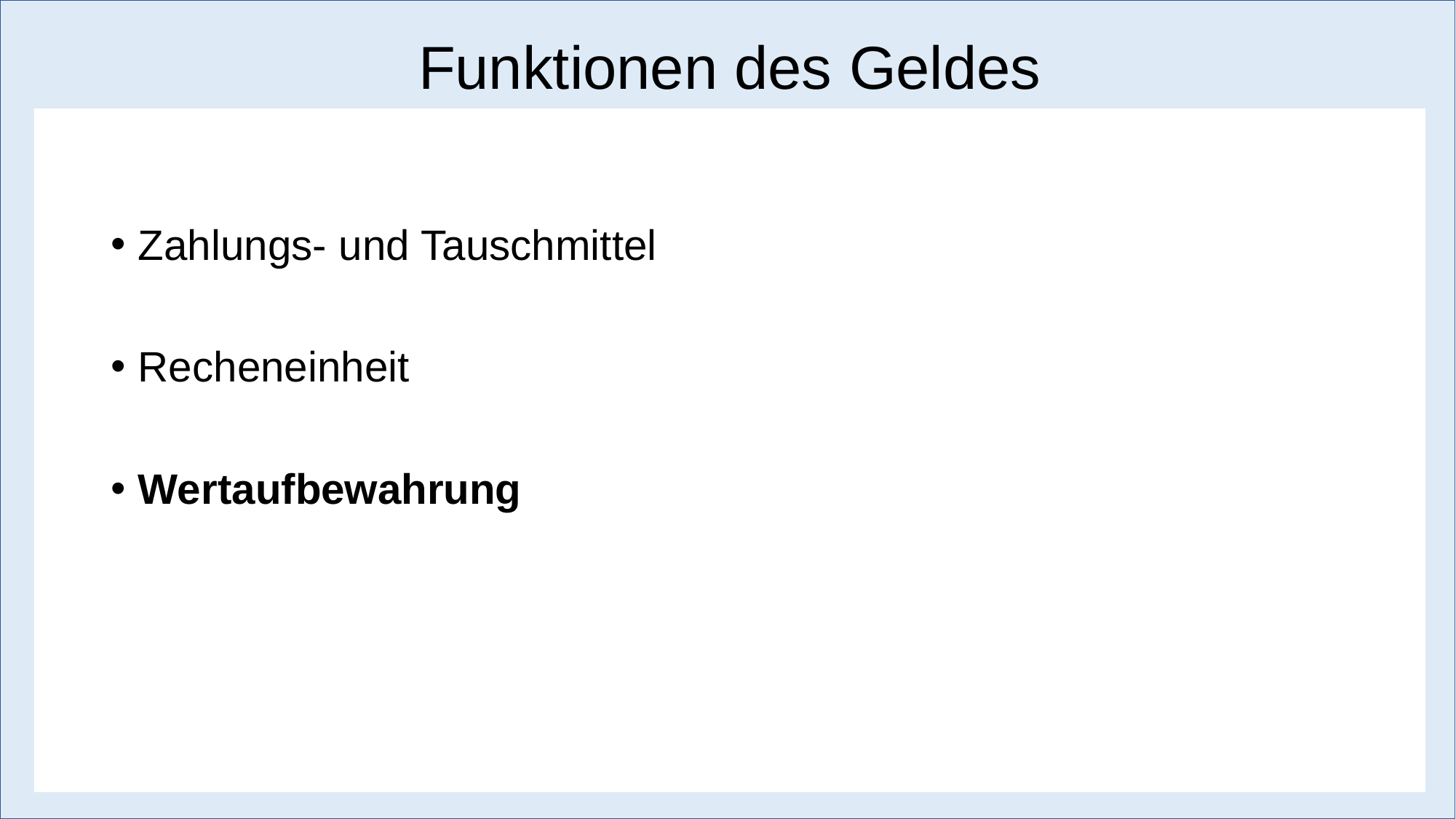

# Funktionen des Geldes

Zahlungs- und Tauschmittel

Recheneinheit

Wertaufbewahrung